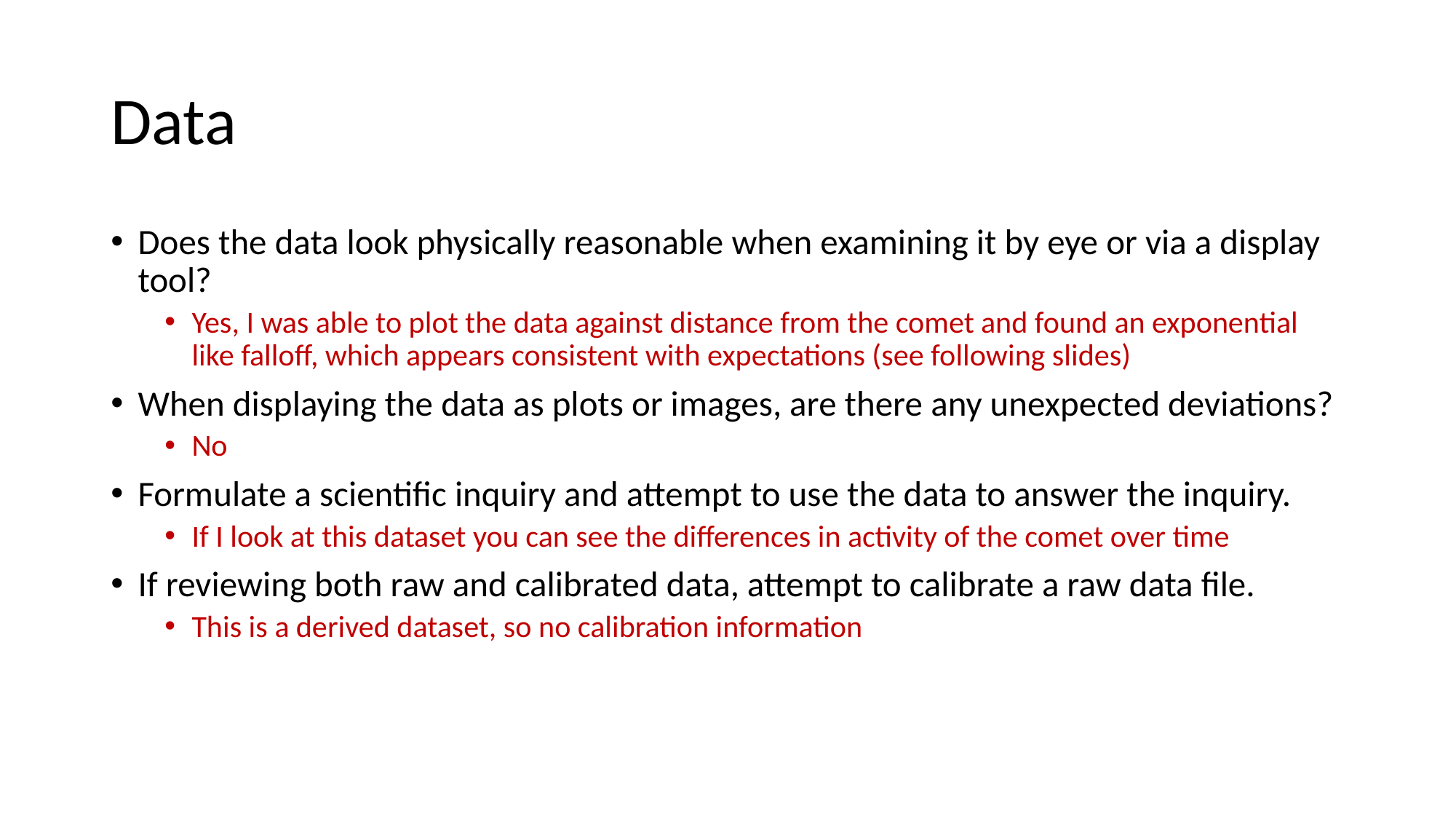

# Data
Does the data look physically reasonable when examining it by eye or via a display tool?
Yes, I was able to plot the data against distance from the comet and found an exponential like falloff, which appears consistent with expectations (see following slides)
When displaying the data as plots or images, are there any unexpected deviations?
No
Formulate a scientific inquiry and attempt to use the data to answer the inquiry.
If I look at this dataset you can see the differences in activity of the comet over time
If reviewing both raw and calibrated data, attempt to calibrate a raw data file.
This is a derived dataset, so no calibration information